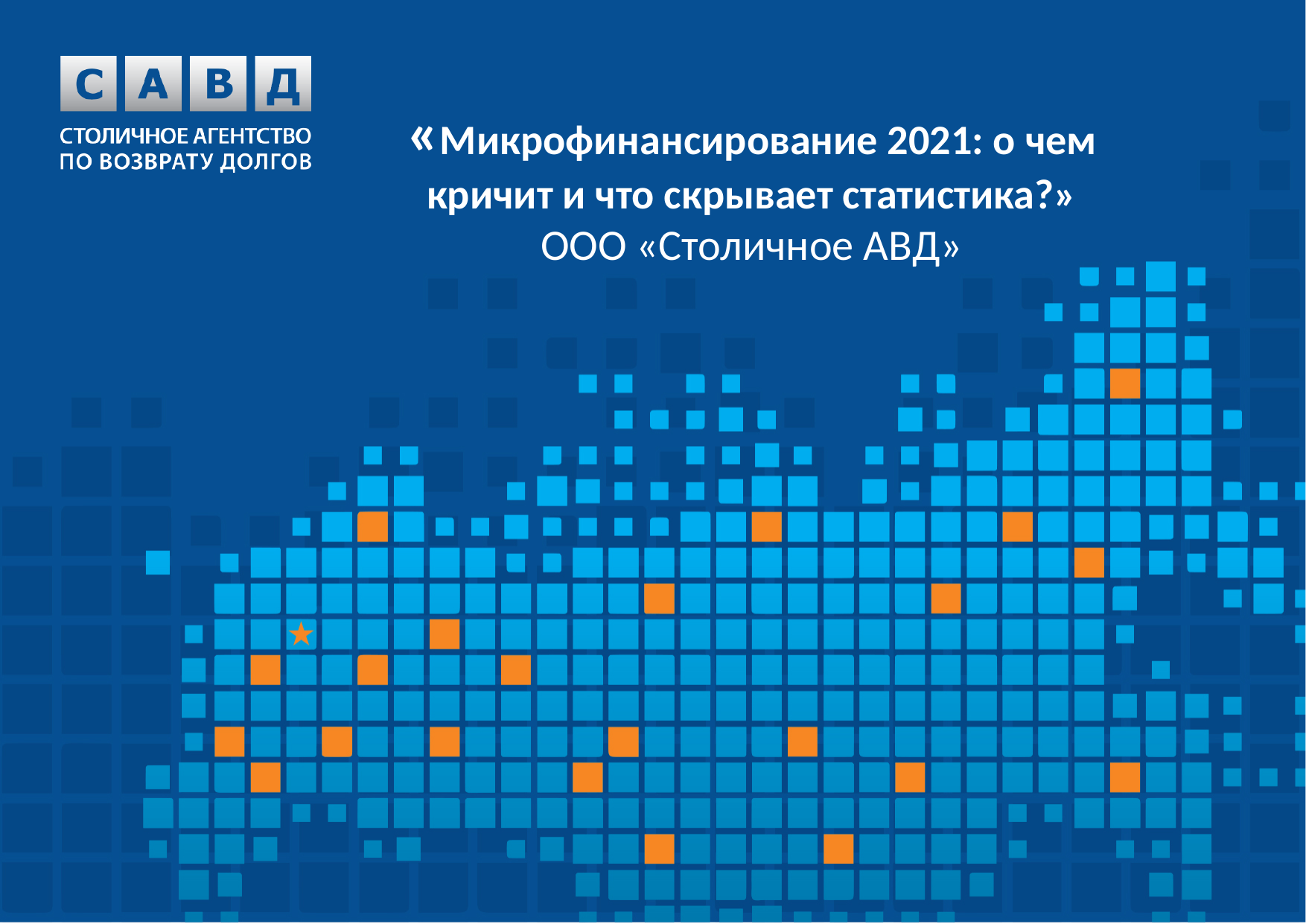

# «Микрофинансирование 2021: о чем кричит и что скрывает статистика?» ООО «Столичное АВД»